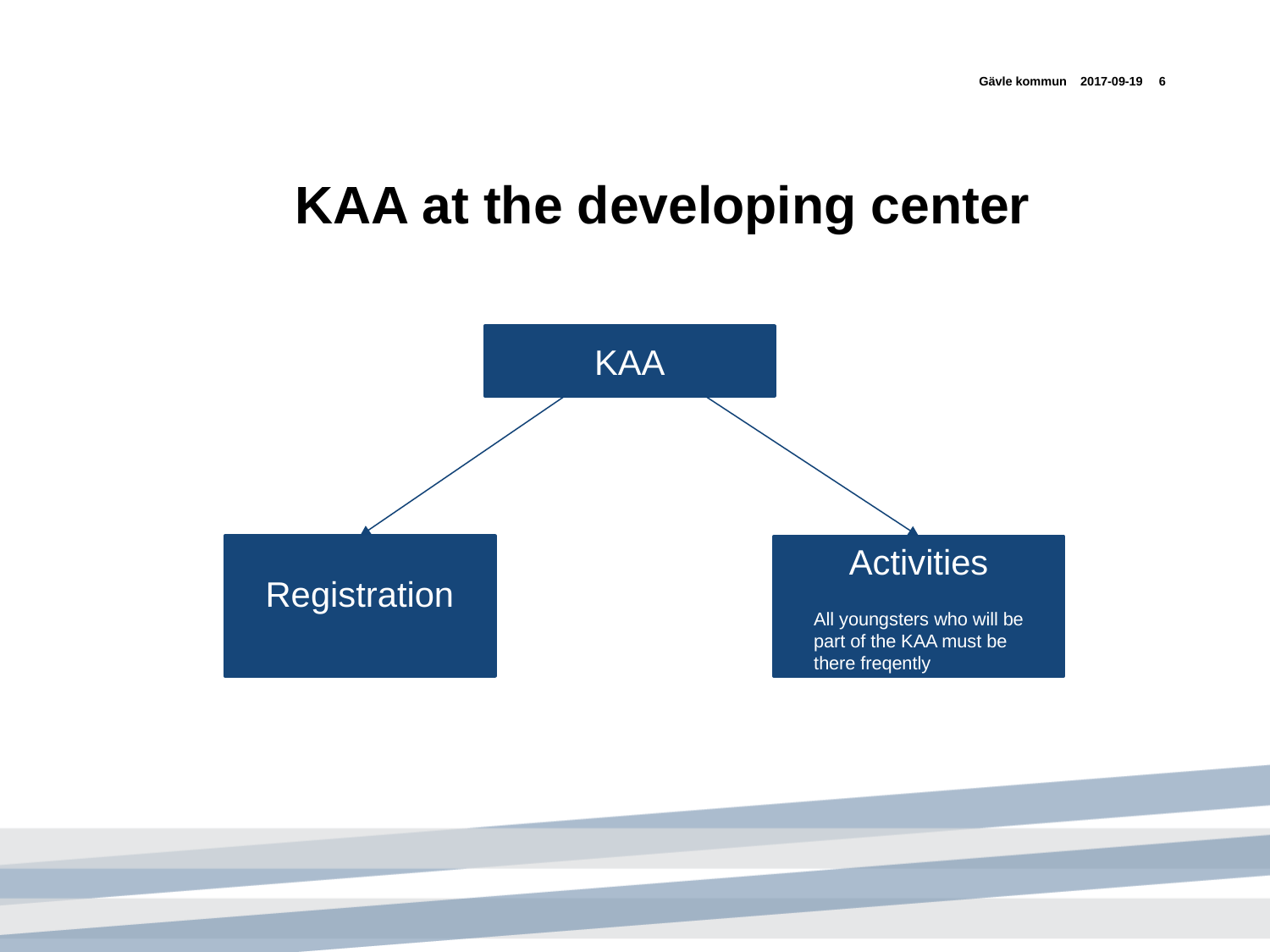

Gävle kommun
2017-09-19
6
# KAA at the developing center

KAA

Registration

Activities

All youngsters who will be part of the KAA must be there freqently